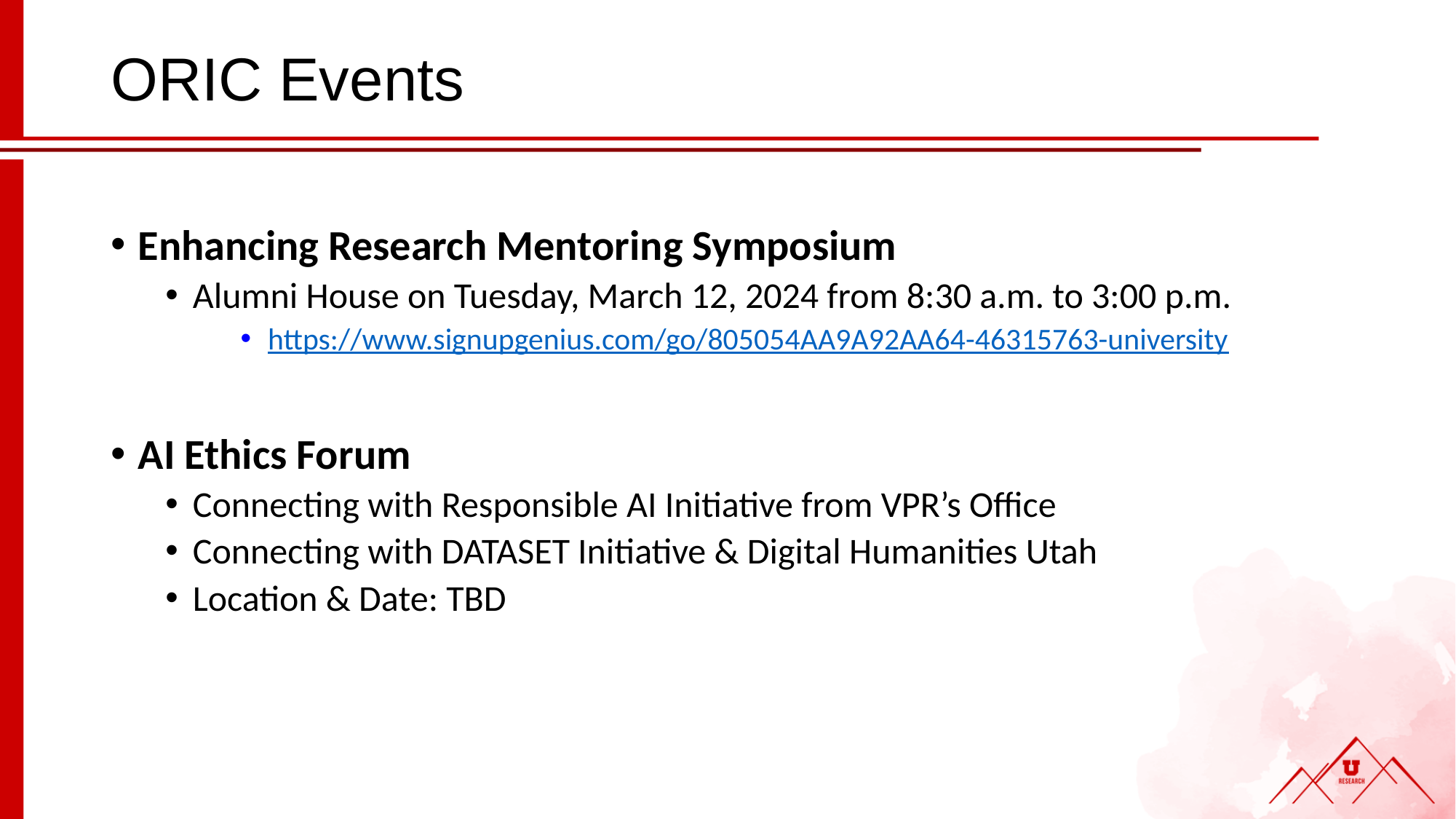

# ORIC Events
Enhancing Research Mentoring Symposium
Alumni House on Tuesday, March 12, 2024 from 8:30 a.m. to 3:00 p.m.
https://www.signupgenius.com/go/805054AA9A92AA64-46315763-university

AI Ethics Forum
Connecting with Responsible AI Initiative from VPR’s Office
Connecting with DATASET Initiative & Digital Humanities Utah
Location & Date: TBD